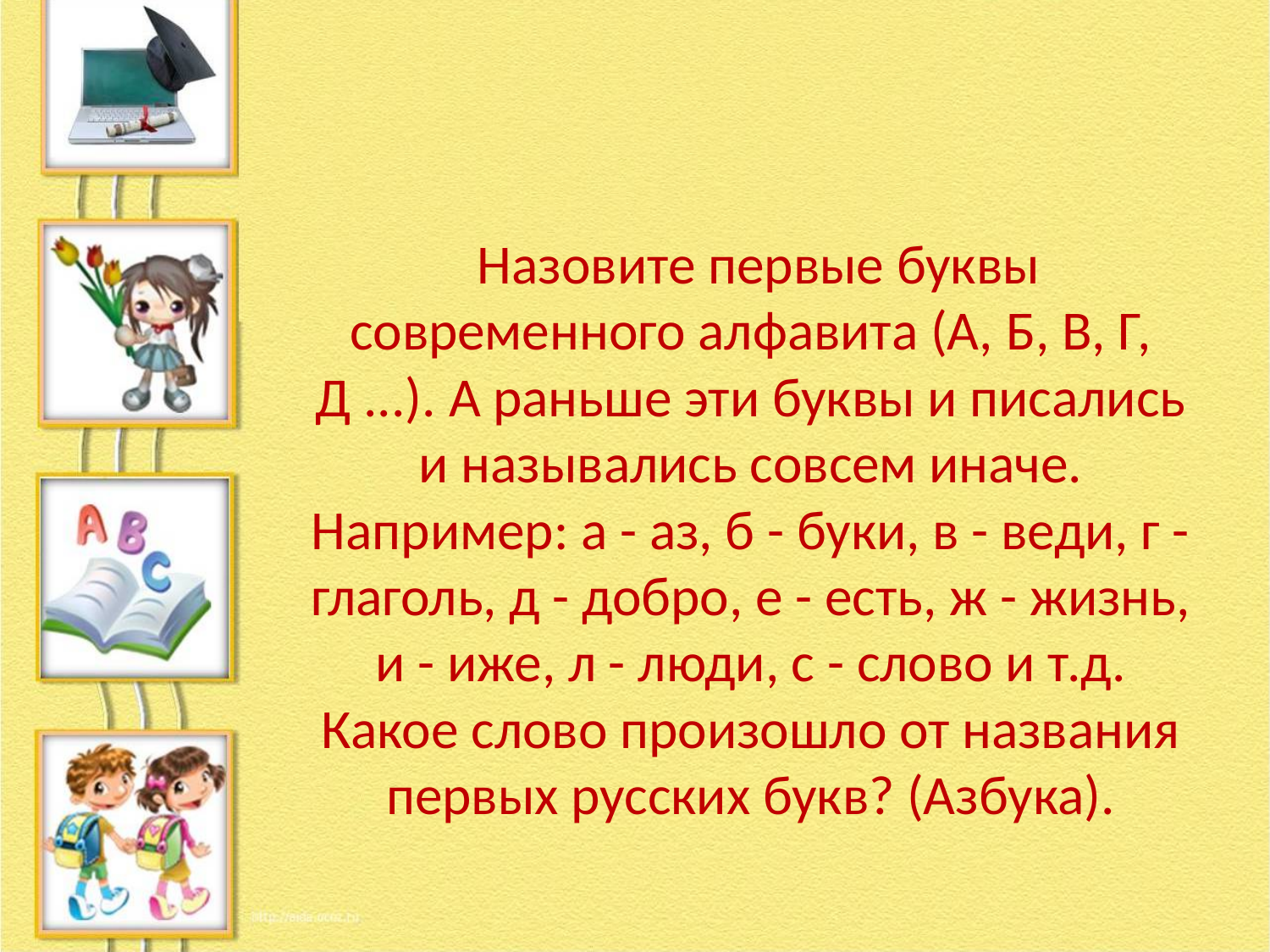

#
     Назовите первые буквы современного алфавита (А, Б, В, Г, Д ...). А раньше эти буквы и писались и назывались совсем иначе. Например: а - аз, б - буки, в - веди, г - глаголь, д - добро, е - есть, ж - жизнь, и - иже, л - люди, с - слово и т.д. Какое слово произошло от названия первых русских букв? (Азбука).